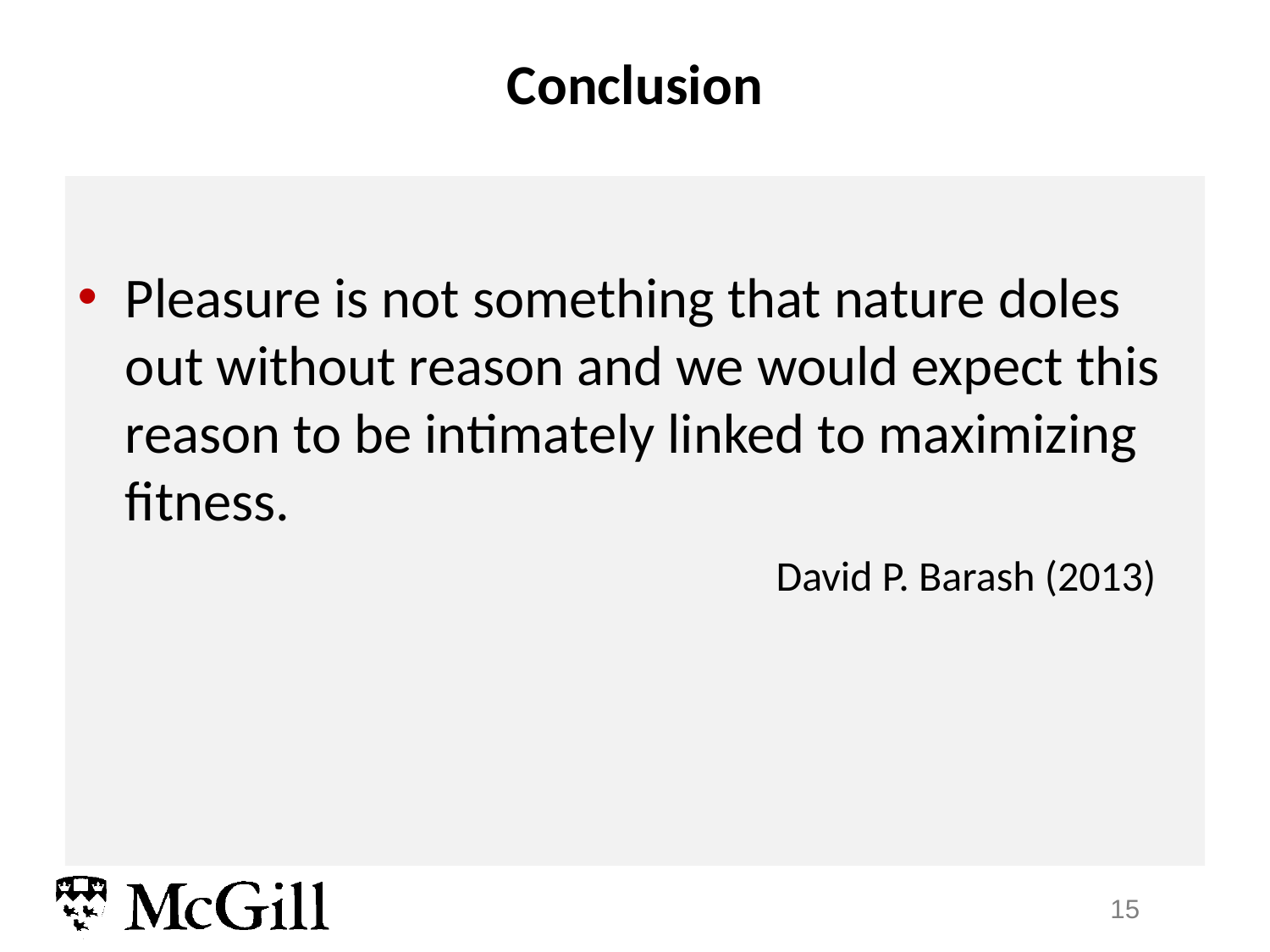

# Conclusion

Pleasure is not something that nature doles out without reason and we would expect this reason to be intimately linked to maximizing fitness.
					David P. Barash (2013)